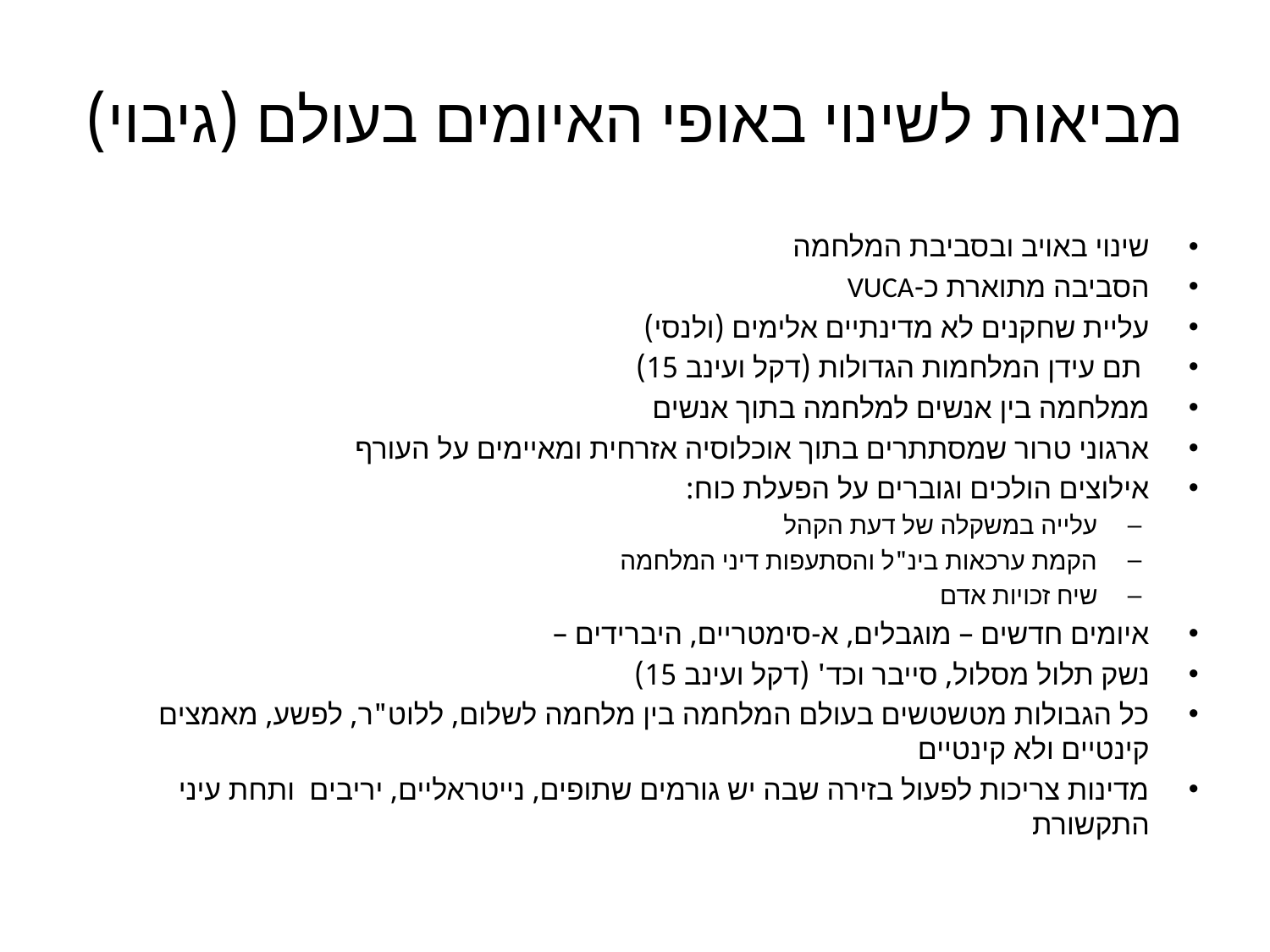

# מביאות לשינוי באופי האיומים בעולם (גיבוי)
שינוי באויב ובסביבת המלחמה
הסביבה מתוארת כ-VUCA
עליית שחקנים לא מדינתיים אלימים (ולנסי)
 תם עידן המלחמות הגדולות (דקל ועינב 15)
ממלחמה בין אנשים למלחמה בתוך אנשים
ארגוני טרור שמסתתרים בתוך אוכלוסיה אזרחית ומאיימים על העורף
אילוצים הולכים וגוברים על הפעלת כוח:
עלייה במשקלה של דעת הקהל
הקמת ערכאות בינ"ל והסתעפות דיני המלחמה
שיח זכויות אדם
איומים חדשים – מוגבלים, א-סימטריים, היברידים –
נשק תלול מסלול, סייבר וכד' (דקל ועינב 15)
כל הגבולות מטשטשים בעולם המלחמה בין מלחמה לשלום, ללוט"ר, לפשע, מאמצים קינטיים ולא קינטיים
מדינות צריכות לפעול בזירה שבה יש גורמים שתופים, נייטראליים, יריבים  ותחת עיני התקשורת